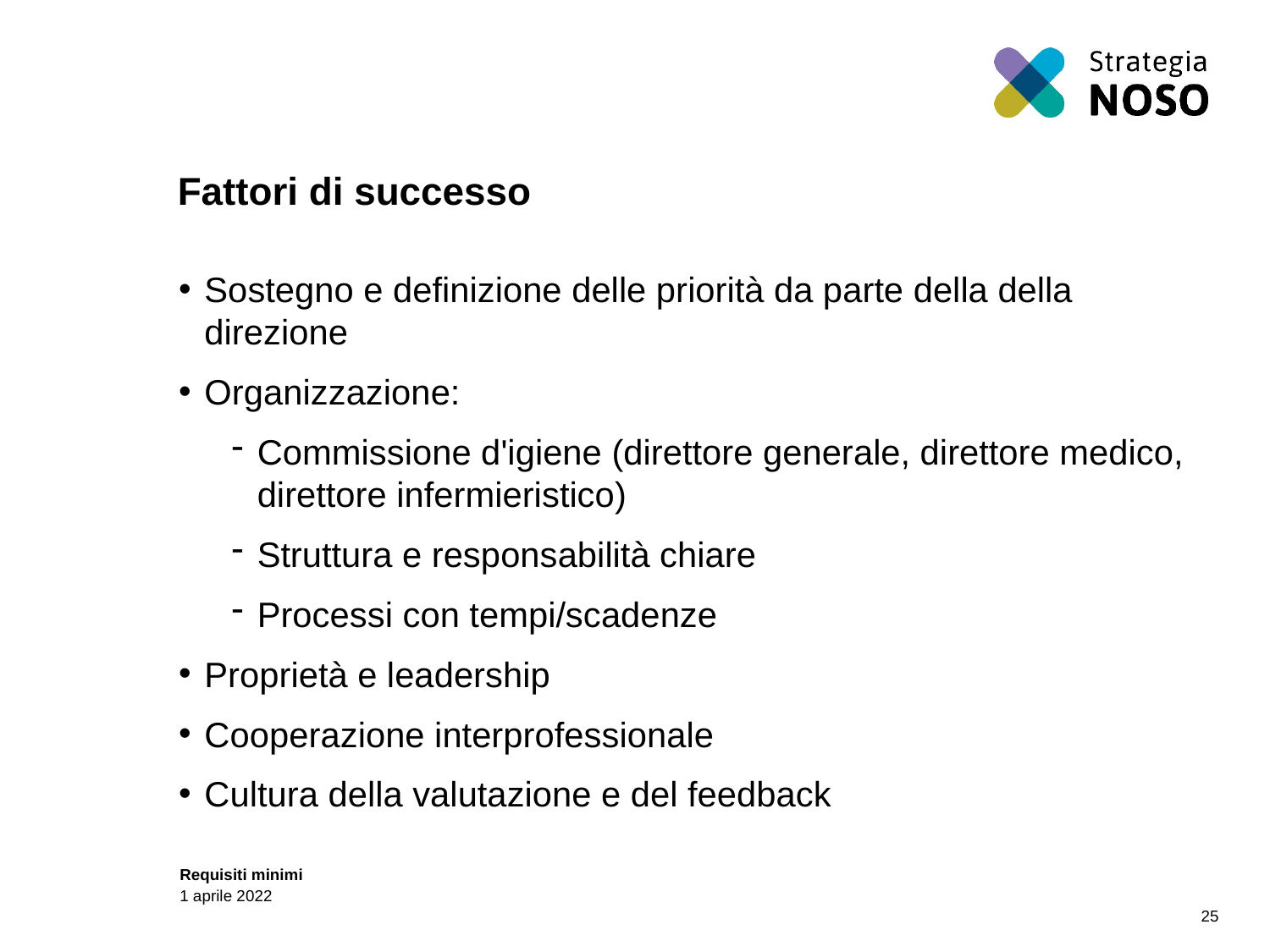

# Fattori di successo
Sostegno e definizione delle priorità da parte della della direzione
Organizzazione:
Commissione d'igiene (direttore generale, direttore medico, direttore infermieristico)
Struttura e responsabilità chiare
Processi con tempi/scadenze
Proprietà e leadership
Cooperazione interprofessionale
Cultura della valutazione e del feedback
25